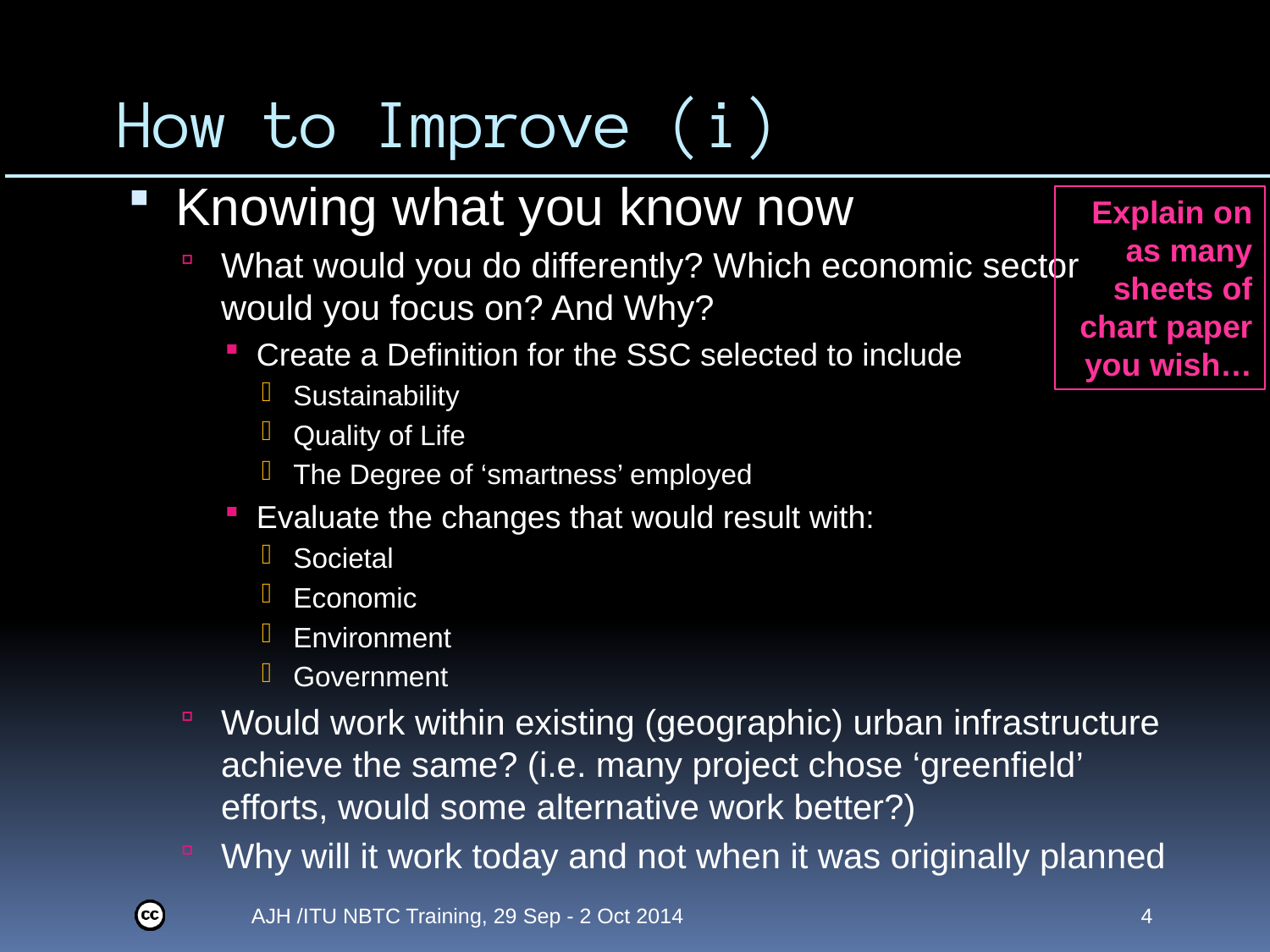

# How to Improve (i)
Knowing what you know now
What would you do differently? Which economic sector          would you focus on? And Why?
Create a Definition for the SSC selected to include
Sustainability
Quality of Life
The Degree of ‘smartness’ employed
Evaluate the changes that would result with:
Societal
Economic
Environment
Government
Would work within existing (geographic) urban infrastructure achieve the same? (i.e. many project chose ‘greenfield’ efforts, would some alternative work better?)
Why will it work today and not when it was originally planned
Explain on as many sheets of chart paper you wish…
AJH /ITU NBTC Training, 29 Sep - 2 Oct 2014
4